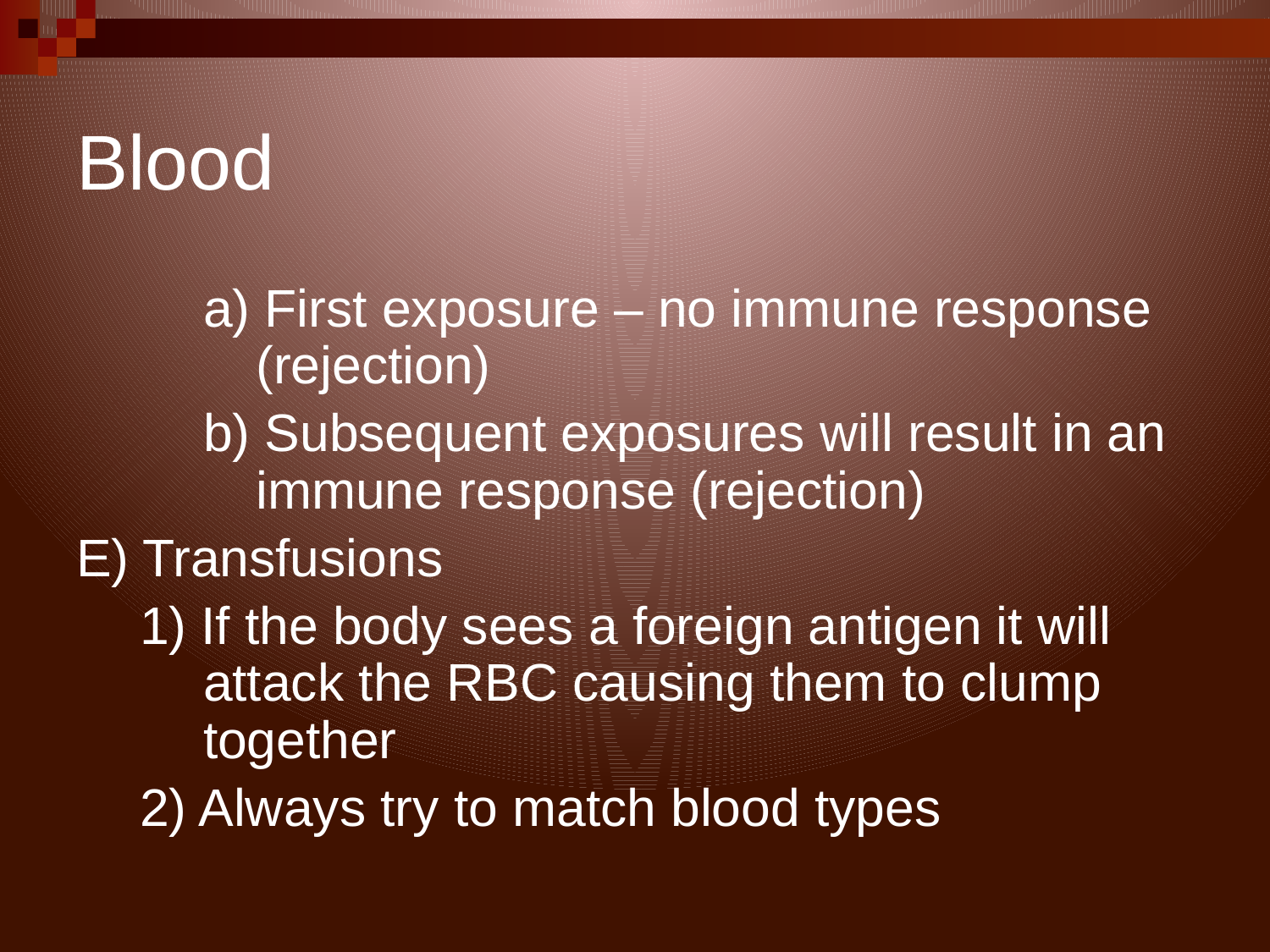

# Blood
a) First exposure – no immune response (rejection)
b) Subsequent exposures will result in an immune response (rejection)
E) Transfusions
1) If the body sees a foreign antigen it will attack the RBC causing them to clump together
2) Always try to match blood types